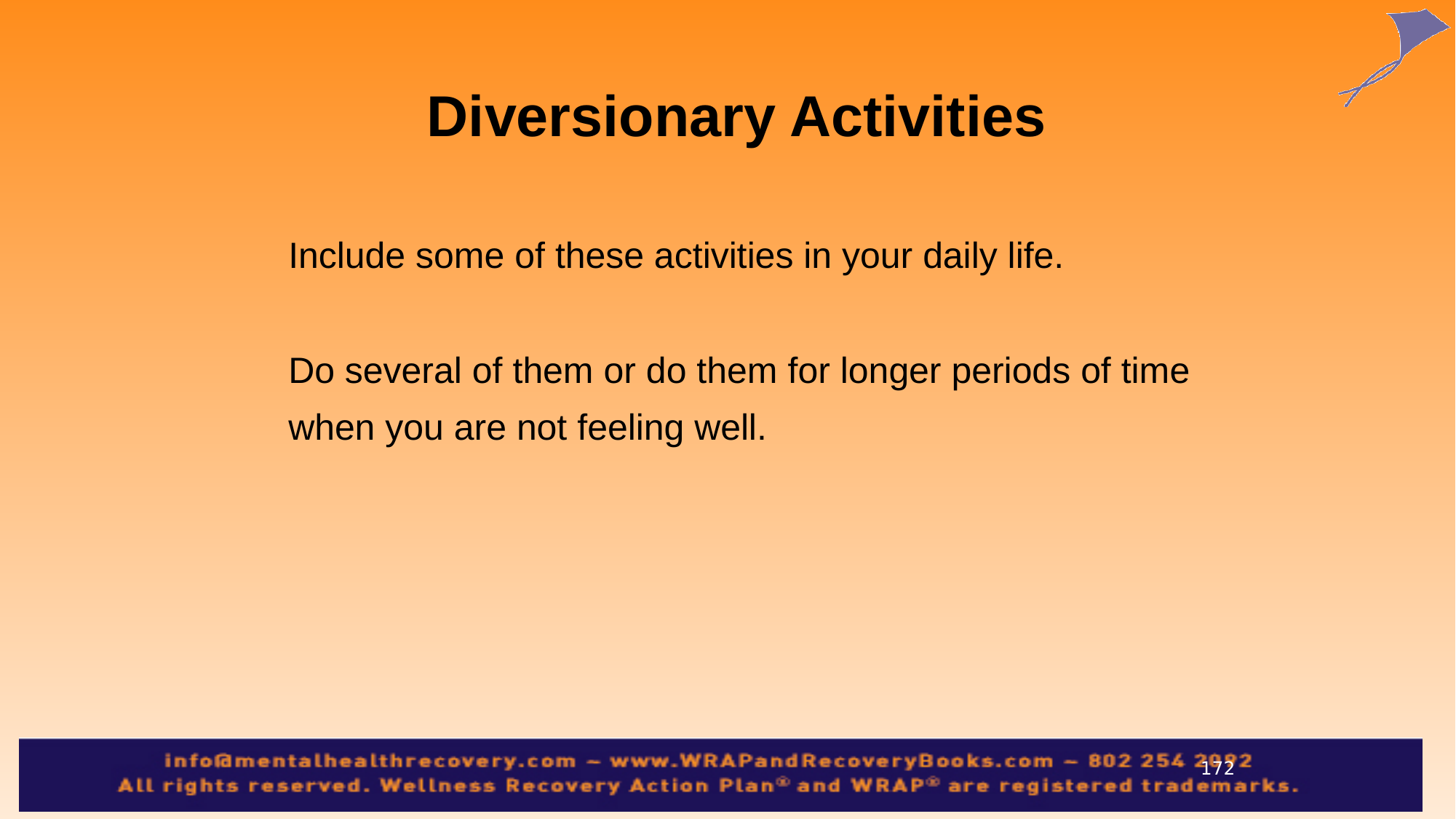

Diversionary Activities
Include some of these activities in your daily life.

Do several of them or do them for longer periods of time when you are not feeling well.

172